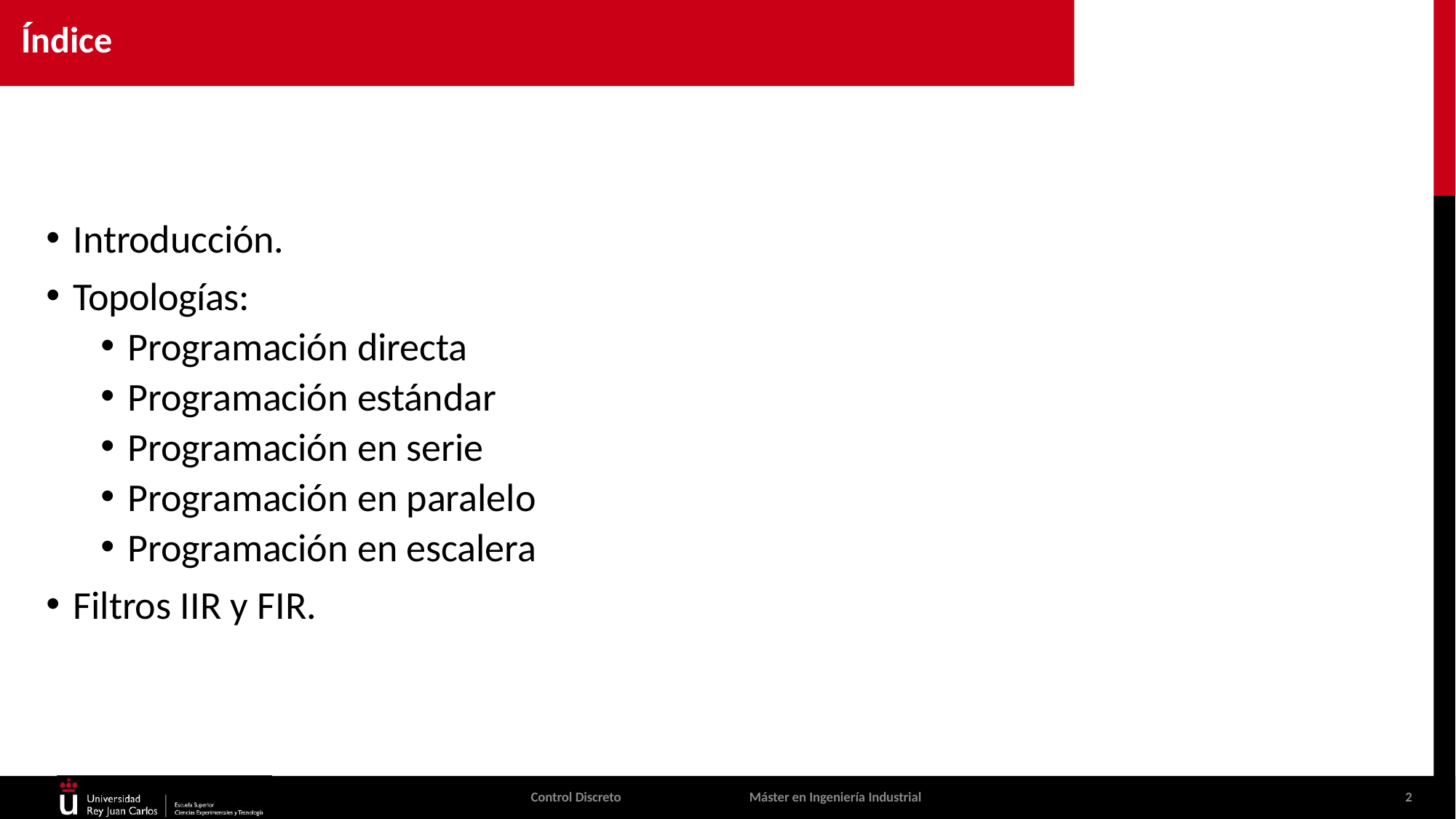

Índice
Introducción.
Topologías:
Programación directa
Programación estándar
Programación en serie
Programación en paralelo
Programación en escalera
Filtros IIR y FIR.
Control Discreto
Máster en Ingeniería Industrial
2